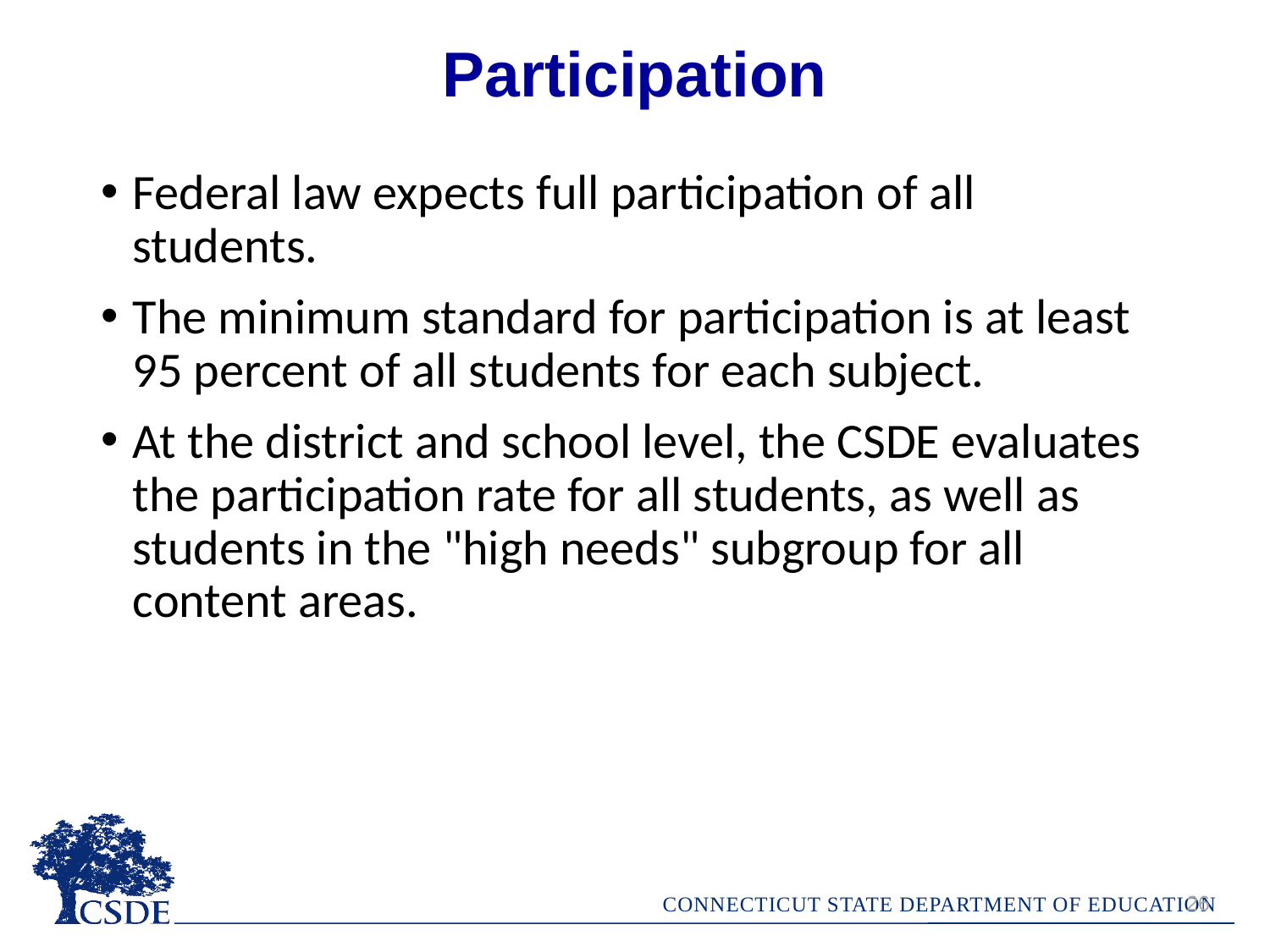

Participation
Federal law expects full participation of all students.
The minimum standard for participation is at least 95 percent of all students for each subject.
At the district and school level, the CSDE evaluates the participation rate for all students, as well as students in the "high needs" subgroup for all content areas.